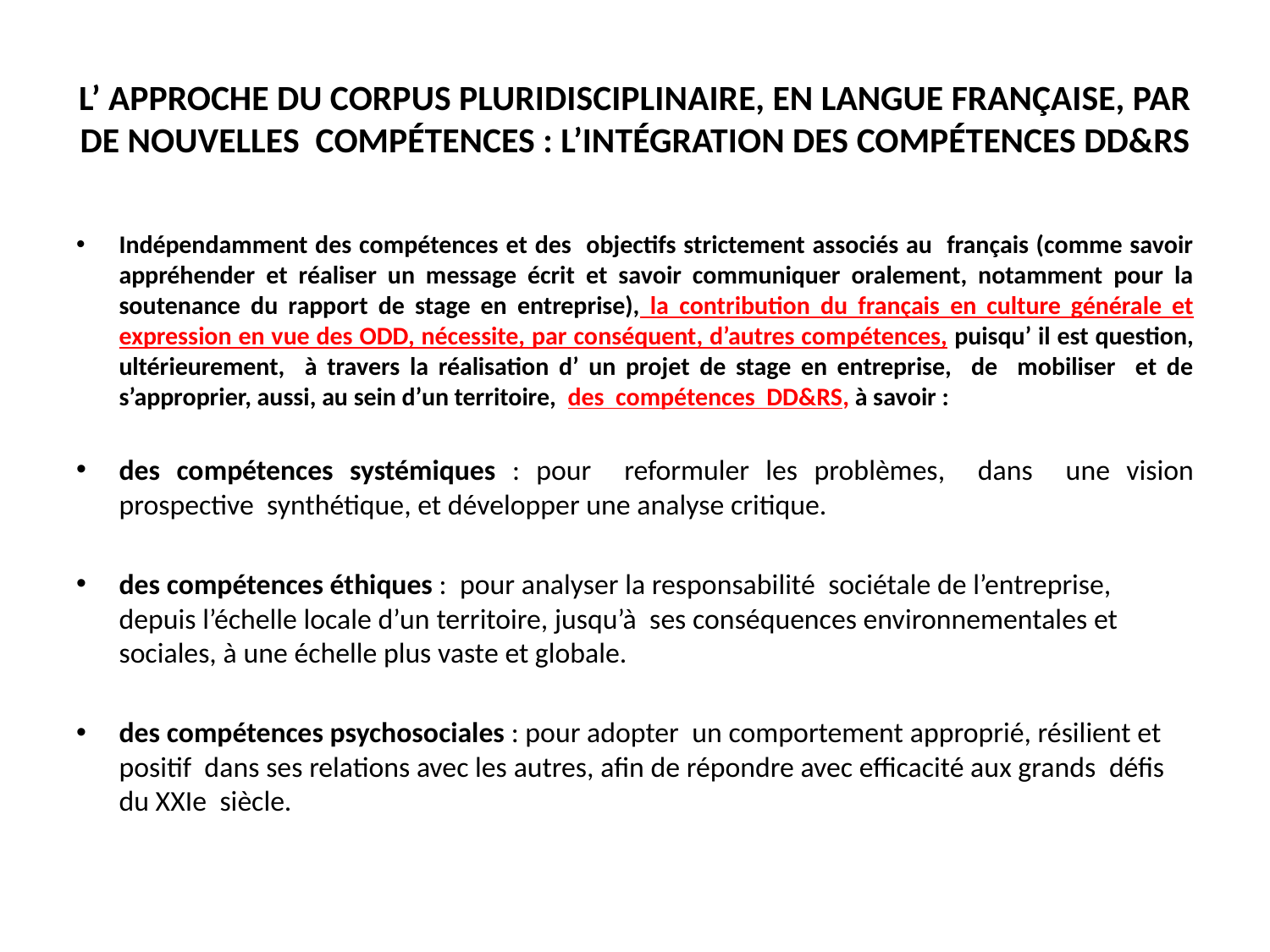

# L’ APPROCHE DU CORPUS PLURIDISCIPLINAIRE, EN LANGUE FRANÇAISE, PAR DE NOUVELLES  COMPÉTENCES : L’INTÉGRATION DES COMPÉTENCES DD&RS
Indépendamment des compétences et des  objectifs strictement associés au  français (comme savoir appréhender et réaliser un message écrit et savoir communiquer oralement, notamment pour la soutenance du rapport de stage en entreprise), la contribution du français en culture générale et expression en vue des ODD, nécessite, par conséquent, d’autres compétences, puisqu’ il est question, ultérieurement,  à travers la réalisation d’ un projet de stage en entreprise,  de  mobiliser  et de s’approprier, aussi, au sein d’un territoire,  des  compétences  DD&RS, à savoir :

des compétences systémiques : pour  reformuler les problèmes,  dans  une vision prospective  synthétique, et développer une analyse critique.

des compétences éthiques :  pour analyser la responsabilité  sociétale de l’entreprise, depuis l’échelle locale d’un territoire, jusqu’à  ses conséquences environnementales et sociales, à une échelle plus vaste et globale.

des compétences psychosociales : pour adopter  un comportement approprié, résilient et positif  dans ses relations avec les autres, afin de répondre avec efficacité aux grands  défis  du XXIe  siècle.